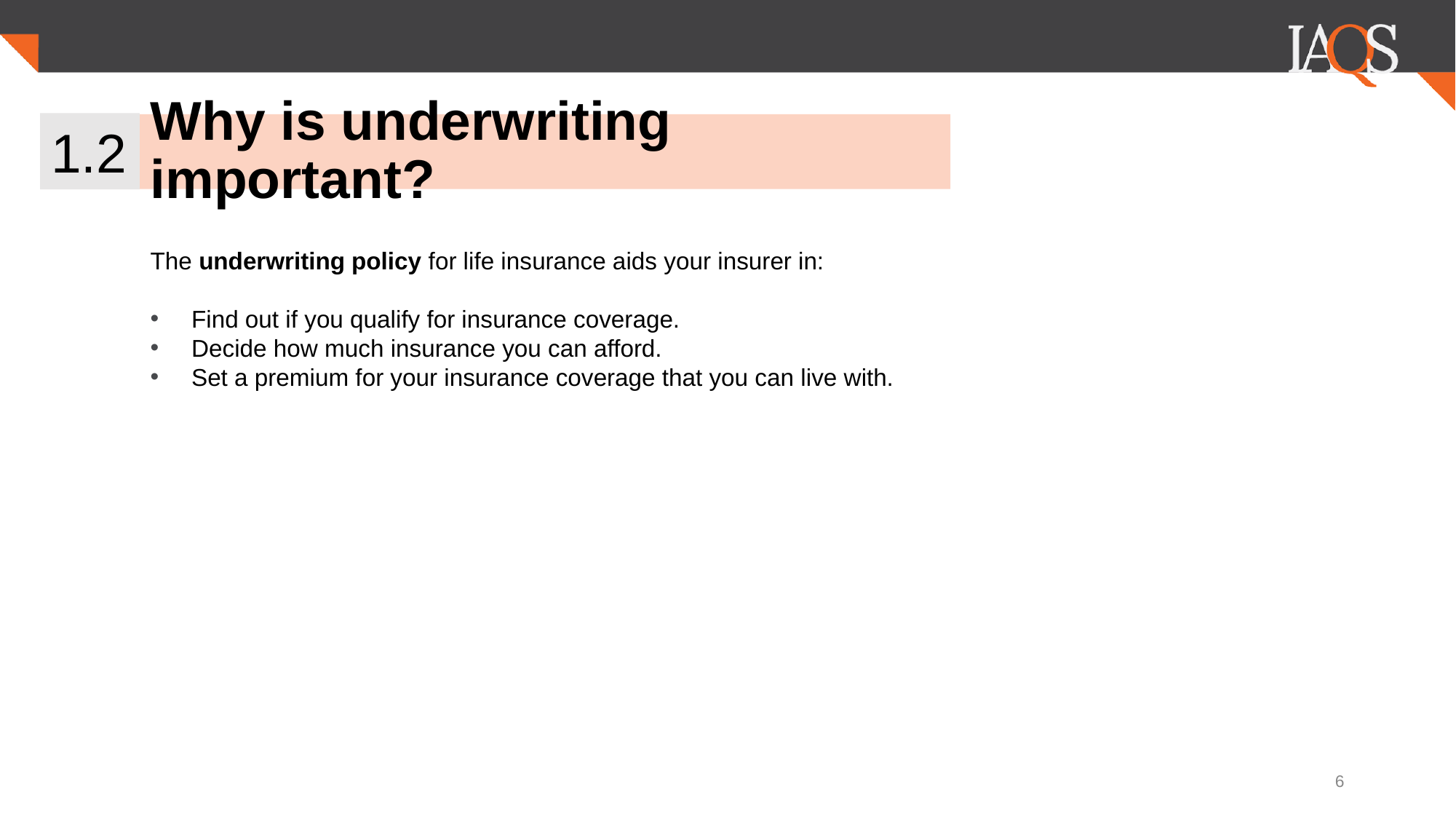

1.2
# Why is underwriting important?
The underwriting policy for life insurance aids your insurer in:

Find out if you qualify for insurance coverage.
Decide how much insurance you can afford.
Set a premium for your insurance coverage that you can live with.
6